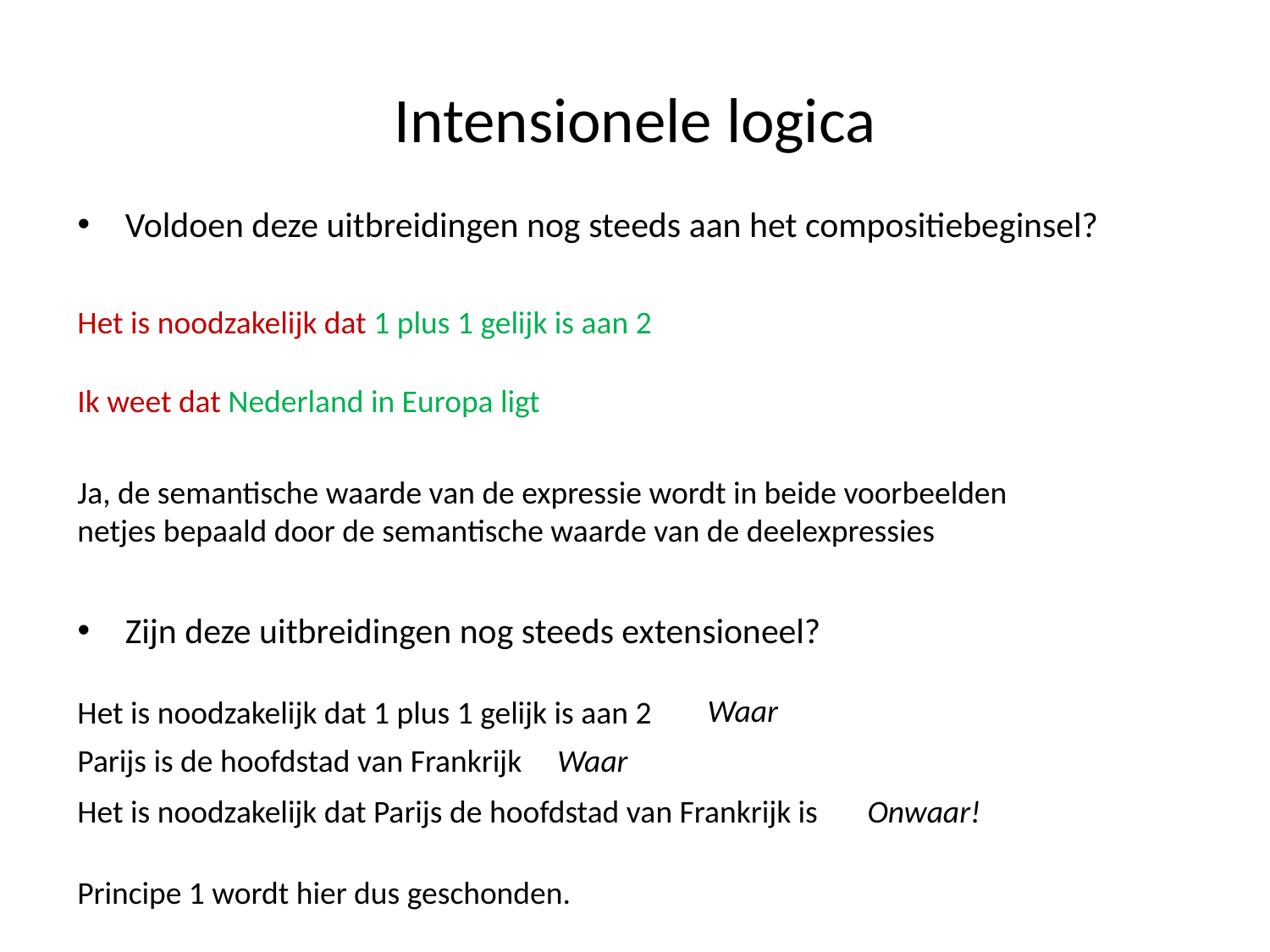

# Intensionele logica
Voldoen deze uitbreidingen nog steeds aan het compositiebeginsel?
Het is noodzakelijk dat 1 plus 1 gelijk is aan 2
Ik weet dat Nederland in Europa ligt
Ja, de semantische waarde van de expressie wordt in beide voorbeelden             netjes bepaald door de semantische waarde van de deelexpressies
Zijn deze uitbreidingen nog steeds extensioneel?
Waar
Het is noodzakelijk dat 1 plus 1 gelijk is aan 2
Parijs is de hoofdstad van Frankrijk
Waar
Het is noodzakelijk dat Parijs de hoofdstad van Frankrijk is
Onwaar!
Principe 1 wordt hier dus geschonden.